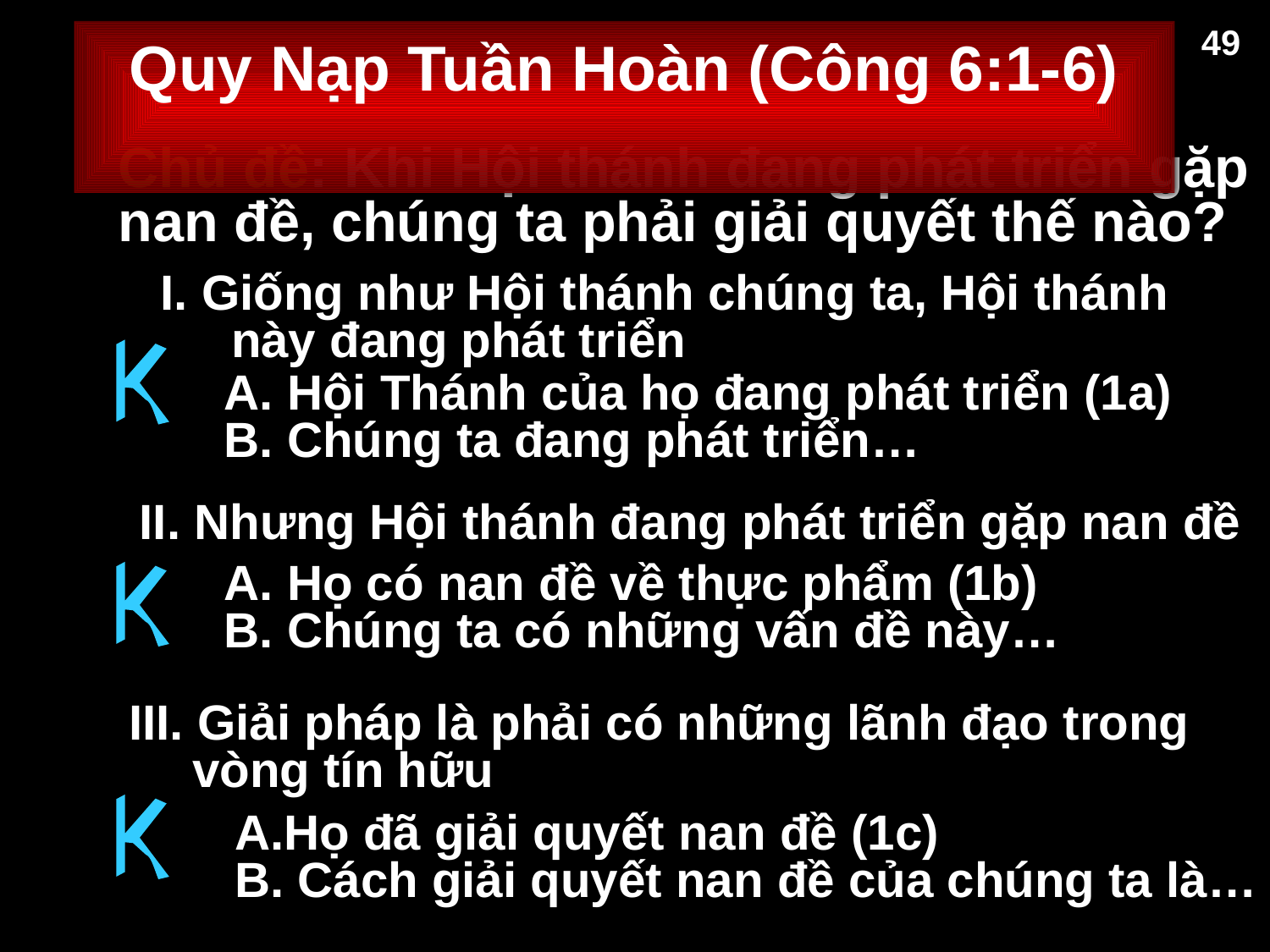

49
Quy Nạp Tuần Hoàn (Công 6:1-6)
Chủ đề: Khi Hội thánh đang phát triển gặp nan đề, chúng ta phải giải quyết thế nào?
N
I. Giống như Hội thánh chúng ta, Hội thánh này đang phát triển
K
A. Hội Thánh của họ đang phát triển (1a)
B. Chúng ta đang phát triển…
A
N
II. Nhưng Hội thánh đang phát triển gặp nan đề
A. Họ có nan đề về thực phẩm (1b)
B. Chúng ta có những vấn đề này…
K
A
III. Giải pháp là phải có những lãnh đạo trong vòng tín hữu
N
K
A.Họ đã giải quyết nan đề (1c)
B. Cách giải quyết nan đề của chúng ta là…
A